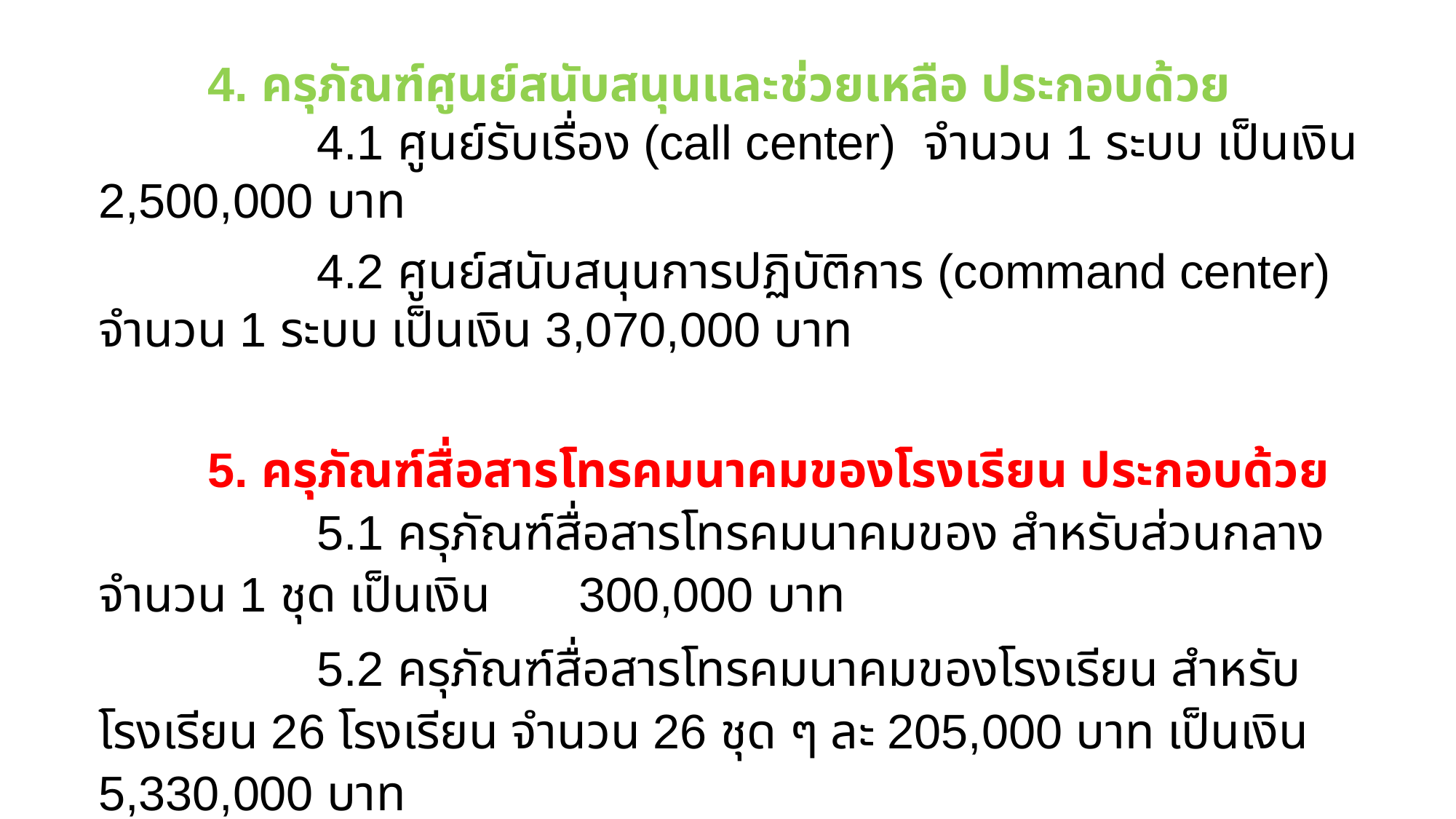

4. ครุภัณฑ์ศูนย์สนับสนุนและช่วยเหลือ ประกอบด้วย
		4.1 ศูนย์รับเรื่อง (call center)  จำนวน 1 ระบบ เป็นเงิน 2,500,000 บาท
 		4.2 ศูนย์สนับสนุนการปฏิบัติการ (command center) จำนวน 1 ระบบ เป็นเงิน 3,070,000 บาท

	5. ครุภัณฑ์สื่อสารโทรคมนาคมของโรงเรียน ประกอบด้วย
		5.1 ครุภัณฑ์สื่อสารโทรคมนาคมของ สำหรับส่วนกลาง จำนวน 1 ชุด เป็นเงิน       300,000 บาท
		5.2 ครุภัณฑ์สื่อสารโทรคมนาคมของโรงเรียน สำหรับโรงเรียน 26 โรงเรียน จำนวน 26 ชุด ๆ ละ 205,000 บาท เป็นเงิน 5,330,000 บาท